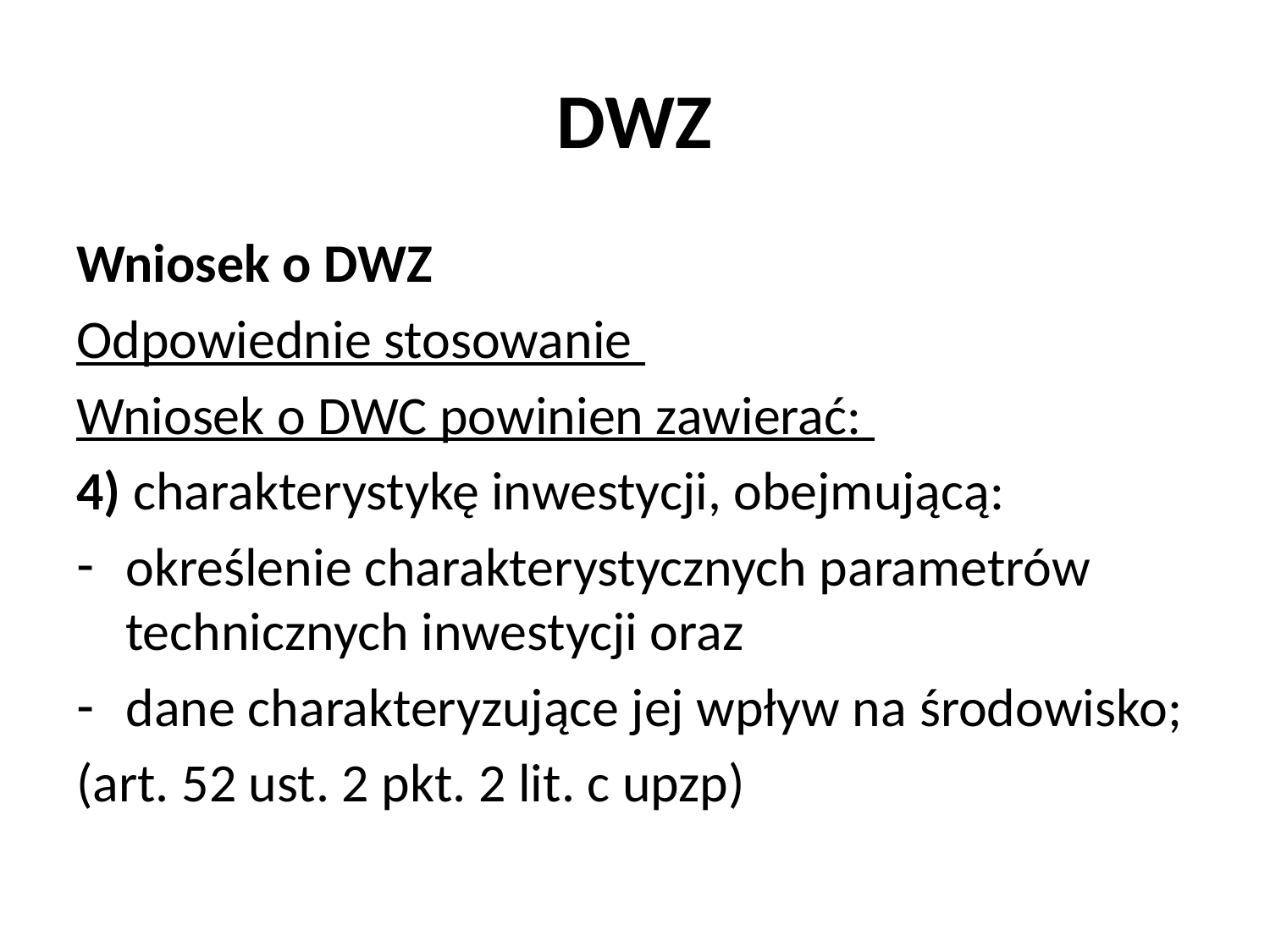

# DWZ
Wniosek o DWZ
Odpowiednie stosowanie
Wniosek o DWC powinien zawierać:
4) charakterystykę inwestycji, obejmującą:
określenie charakterystycznych parametrów technicznych inwestycji oraz
dane charakteryzujące jej wpływ na środowisko;
(art. 52 ust. 2 pkt. 2 lit. c upzp)